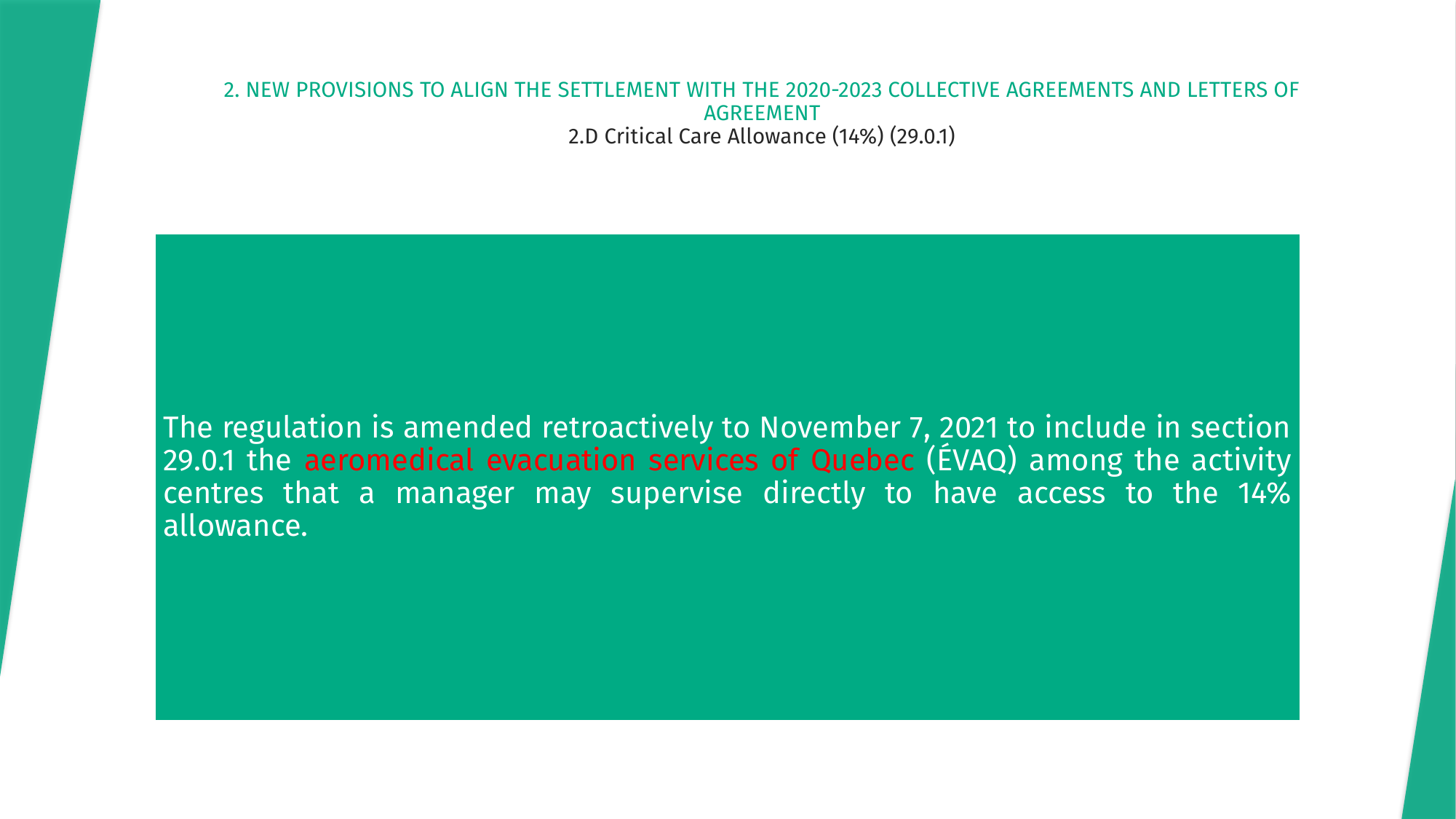

# 2. NEW PROVISIONS TO ALIGN THE SETTLEMENT WITH THE 2020-2023 COLLECTIVE AGREEMENTS AND LETTERS OF AGREEMENT 2.D Critical Care Allowance (14%) (29.0.1)
The regulation is amended retroactively to November 7, 2021 to include in section 29.0.1 the aeromedical evacuation services of Quebec (ÉVAQ) among the activity centres that a manager may supervise directly to have access to the 14% allowance.